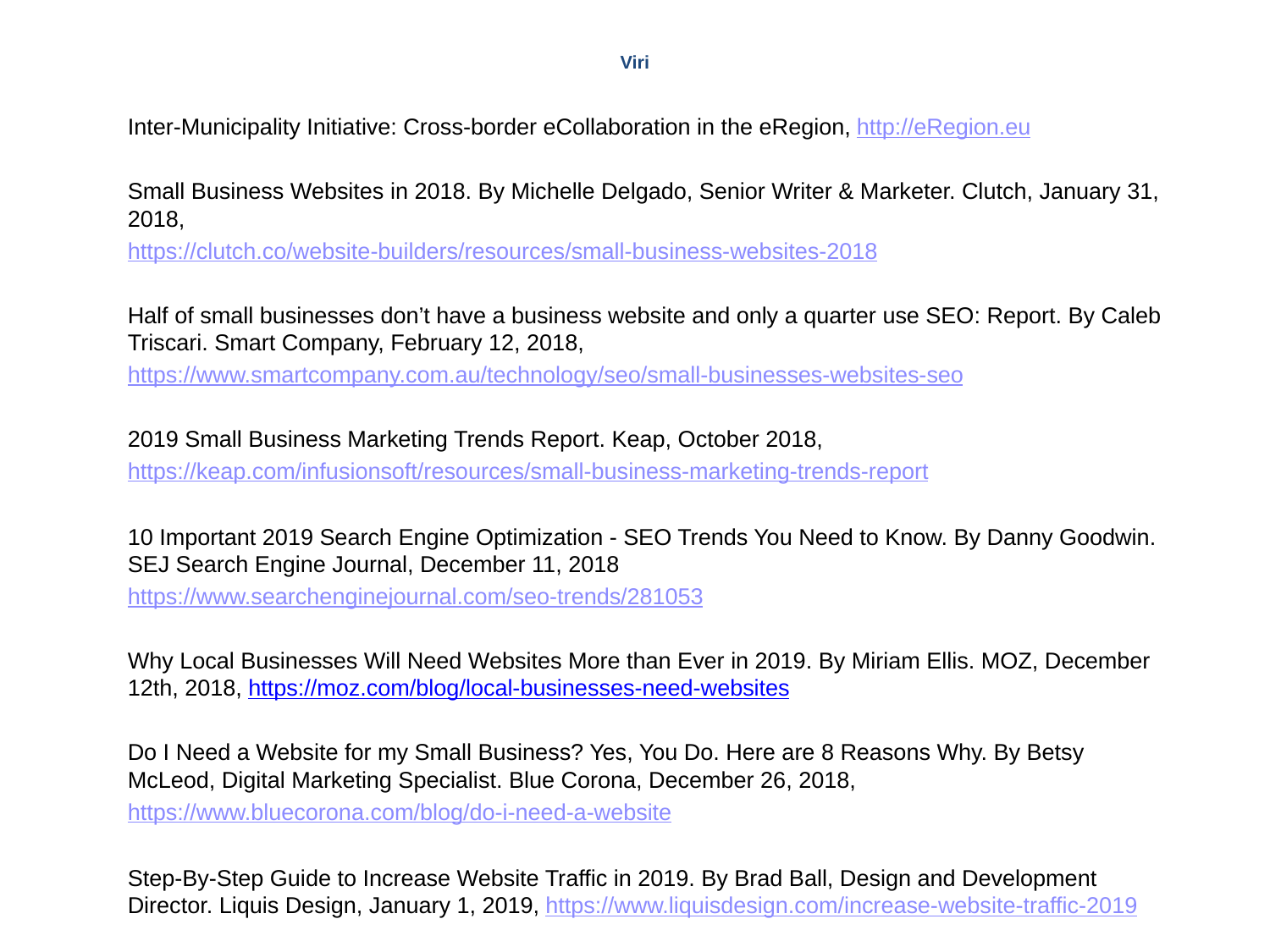

# Viri
Inter-Municipality Initiative: Cross-border eCollaboration in the eRegion, http://eRegion.eu

Small Business Websites in 2018. By Michelle Delgado, Senior Writer & Marketer. Clutch, January 31, 2018,
https://clutch.co/website-builders/resources/small-business-websites-2018

Half of small businesses don’t have a business website and only a quarter use SEO: Report. By Caleb Triscari. Smart Company, February 12, 2018,
https://www.smartcompany.com.au/technology/seo/small-businesses-websites-seo

2019 Small Business Marketing Trends Report. Keap, October 2018,
https://keap.com/infusionsoft/resources/small-business-marketing-trends-report

10 Important 2019 Search Engine Optimization - SEO Trends You Need to Know. By Danny Goodwin. SEJ Search Engine Journal, December 11, 2018
https://www.searchenginejournal.com/seo-trends/281053

Why Local Businesses Will Need Websites More than Ever in 2019. By Miriam Ellis. MOZ, December 12th, 2018, https://moz.com/blog/local-businesses-need-websites

Do I Need a Website for my Small Business? Yes, You Do. Here are 8 Reasons Why. By Betsy McLeod, Digital Marketing Specialist. Blue Corona, December 26, 2018,
https://www.bluecorona.com/blog/do-i-need-a-website

Step-By-Step Guide to Increase Website Traffic in 2019. By Brad Ball, Design and Development Director. Liquis Design, January 1, 2019, https://www.liquisdesign.com/increase-website-traffic-2019